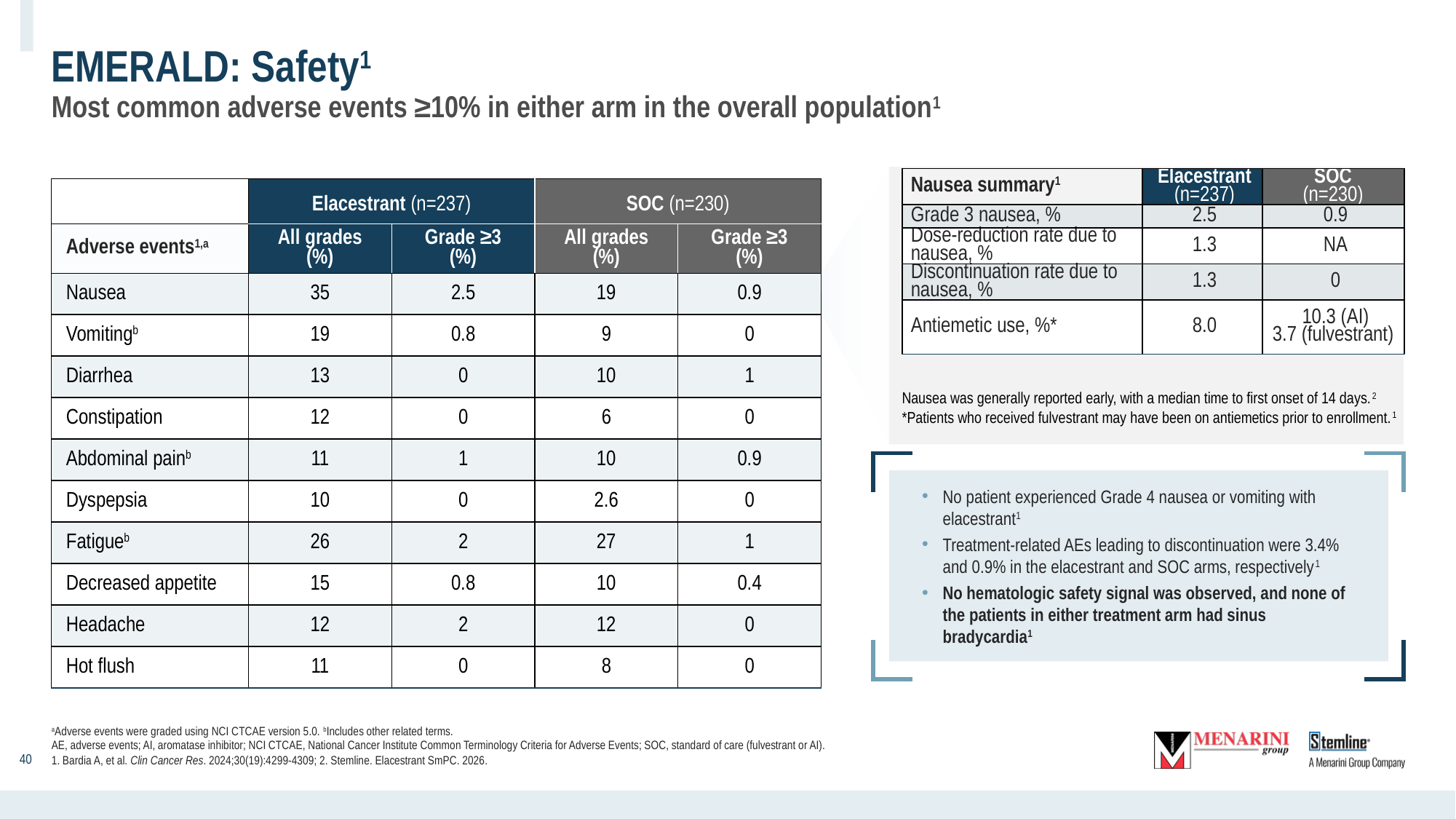

# EMERALD: Safety1 Most common adverse events ≥10% in either arm in the overall population1

| Nausea summary1 | Elacestrant (n=237) | SOC (n=230) |
| --- | --- | --- |
| Grade 3 nausea, % | 2.5 | 0.9 |
| Dose-reduction rate due to nausea, % | 1.3 | NA |
| Discontinuation rate due to nausea, % | 1.3 | 0 |
| Antiemetic use, %\* | 8.0 | 10.3 (AI) 3.7 (fulvestrant) |
|  | Elacestrant (n=237) |  | SOC (n=230) |  |
| --- | --- | --- | --- | --- |
| Adverse events1,a | All grades (%) | Grade ≥3 (%) | All grades (%) | Grade ≥3 (%) |
| Nausea | 35 | 2.5 | 19 | 0.9 |
| Vomitingb | 19 | 0.8 | 9 | 0 |
| Diarrhea | 13 | 0 | 10 | 1 |
| Constipation | 12 | 0 | 6 | 0 |
| Abdominal painb | 11 | 1 | 10 | 0.9 |
| Dyspepsia | 10 | 0 | 2.6 | 0 |
| Fatigueb | 26 | 2 | 27 | 1 |
| Decreased appetite | 15 | 0.8 | 10 | 0.4 |
| Headache | 12 | 2 | 12 | 0 |
| Hot flush | 11 | 0 | 8 | 0 |
Nausea was generally reported early, with a median time to first onset of 14 days.2
*Patients who received fulvestrant may have been on antiemetics prior to enrollment.1

No patient experienced Grade 4 nausea or vomiting with elacestrant1
Treatment-related AEs leading to discontinuation were 3.4% and 0.9% in the elacestrant and SOC arms, respectively1
No hematologic safety signal was observed, and none of the patients in either treatment arm had sinus bradycardia1
aAdverse events were graded using NCI CTCAE version 5.0. bIncludes other related terms.
AE, adverse events; AI, aromatase inhibitor; NCI CTCAE, National Cancer Institute Common Terminology Criteria for Adverse Events; SOC, standard of care (fulvestrant or AI).
1. Bardia A, et al. Clin Cancer Res. 2024;30(19):4299-4309; 2. Stemline. Elacestrant SmPC. 2026.
40